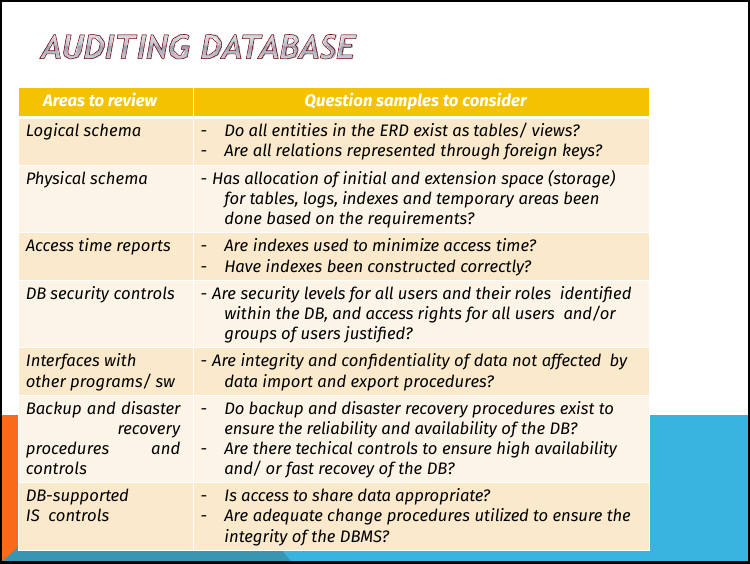

| Areas to review | Question samples to consider |
| --- | --- |
| Logical schema | Do all entities in the ERD exist as tables/ views? Are all relations represented through foreign keys? |
| Physical schema | - Has allocation of initial and extension space (storage) for tables, logs, indexes and temporary areas been done based on the requirements? |
| Access time reports | Are indexes used to minimize access time? Have indexes been constructed correctly? |
| DB security controls | - Are security levels for all users and their roles identified within the DB, and access rights for all users and/or groups of users justified? |
| Interfaces with other programs/ sw | - Are integrity and confidentiality of data not affected by data import and export procedures? |
| Backup and disaster recovery procedures and controls | Do backup and disaster recovery procedures exist to ensure the reliability and availability of the DB? Are there techical controls to ensure high availability and/ or fast recovey of the DB? |
| DB-supported IS controls | Is access to share data appropriate? Are adequate change procedures utilized to ensure the integrity of the DBMS? |